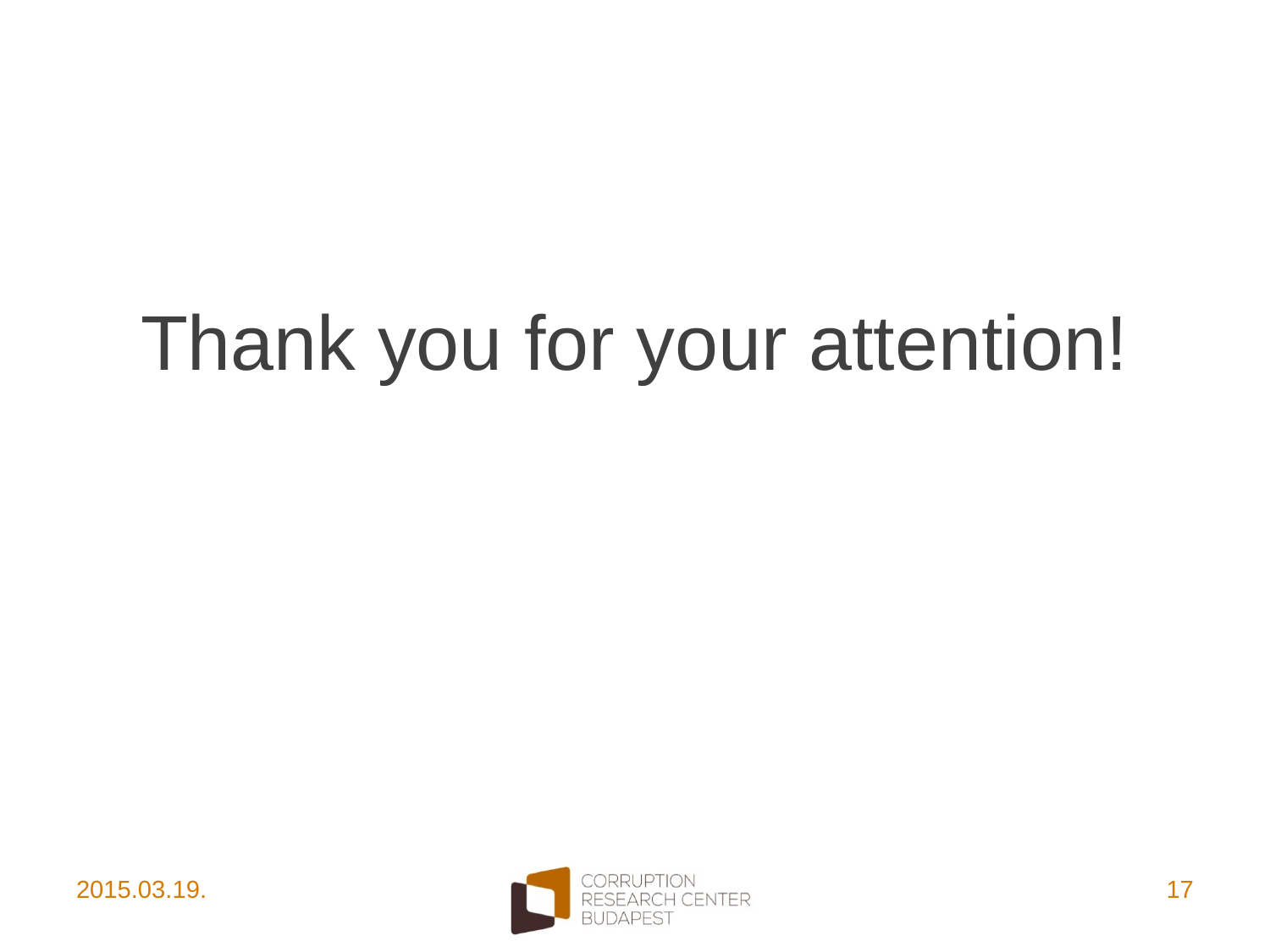

Thank you for your attention!
2015.03.19.
17